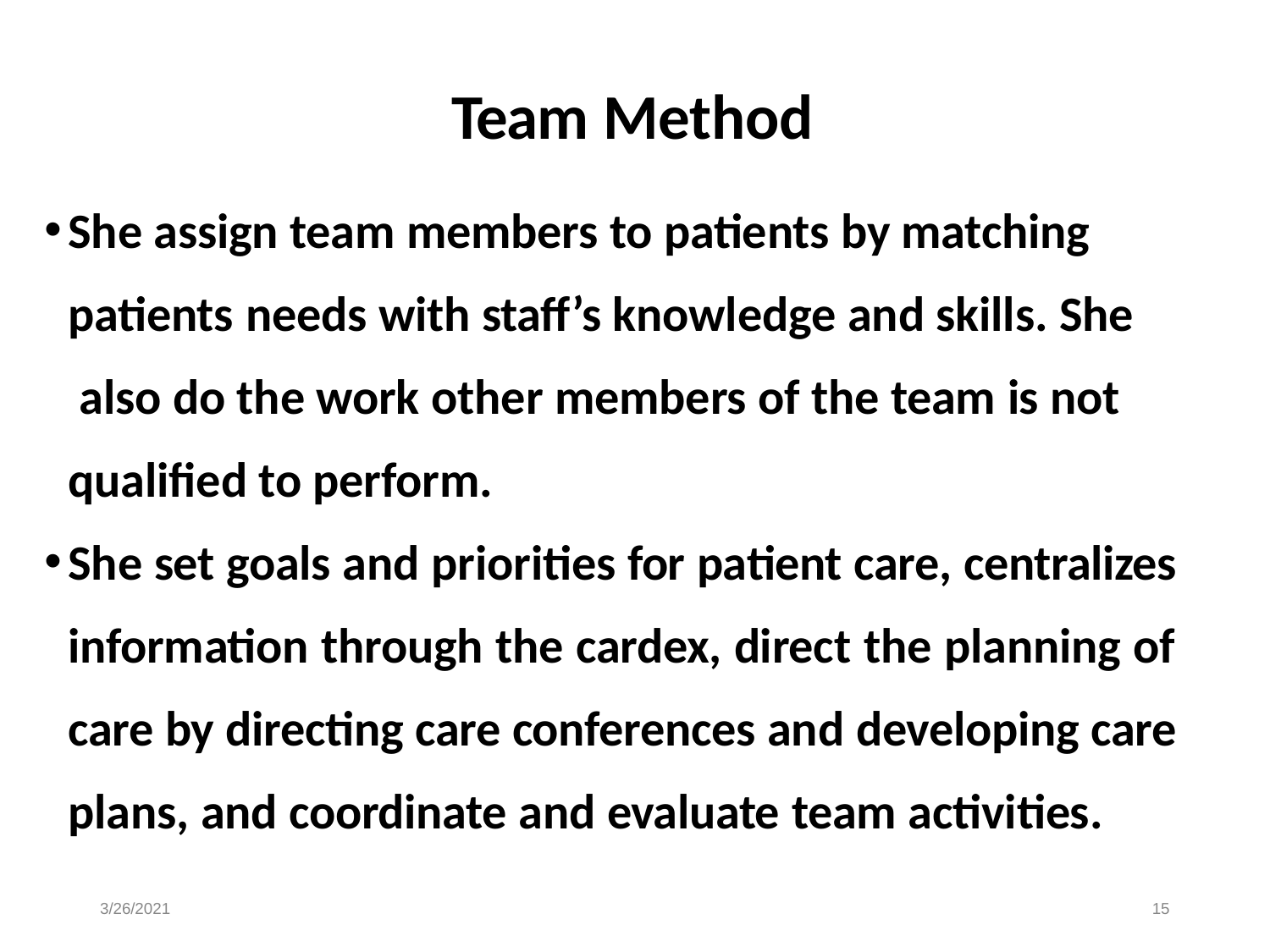

# Team Method
She assign team members to patients by matching  patients needs with staff’s knowledge and skills. She  also do the work other members of the team is not  qualified to perform.
She set goals and priorities for patient care, centralizes  information through the cardex, direct the planning of  care by directing care conferences and developing care  plans, and coordinate and evaluate team activities.
3/26/2021
15